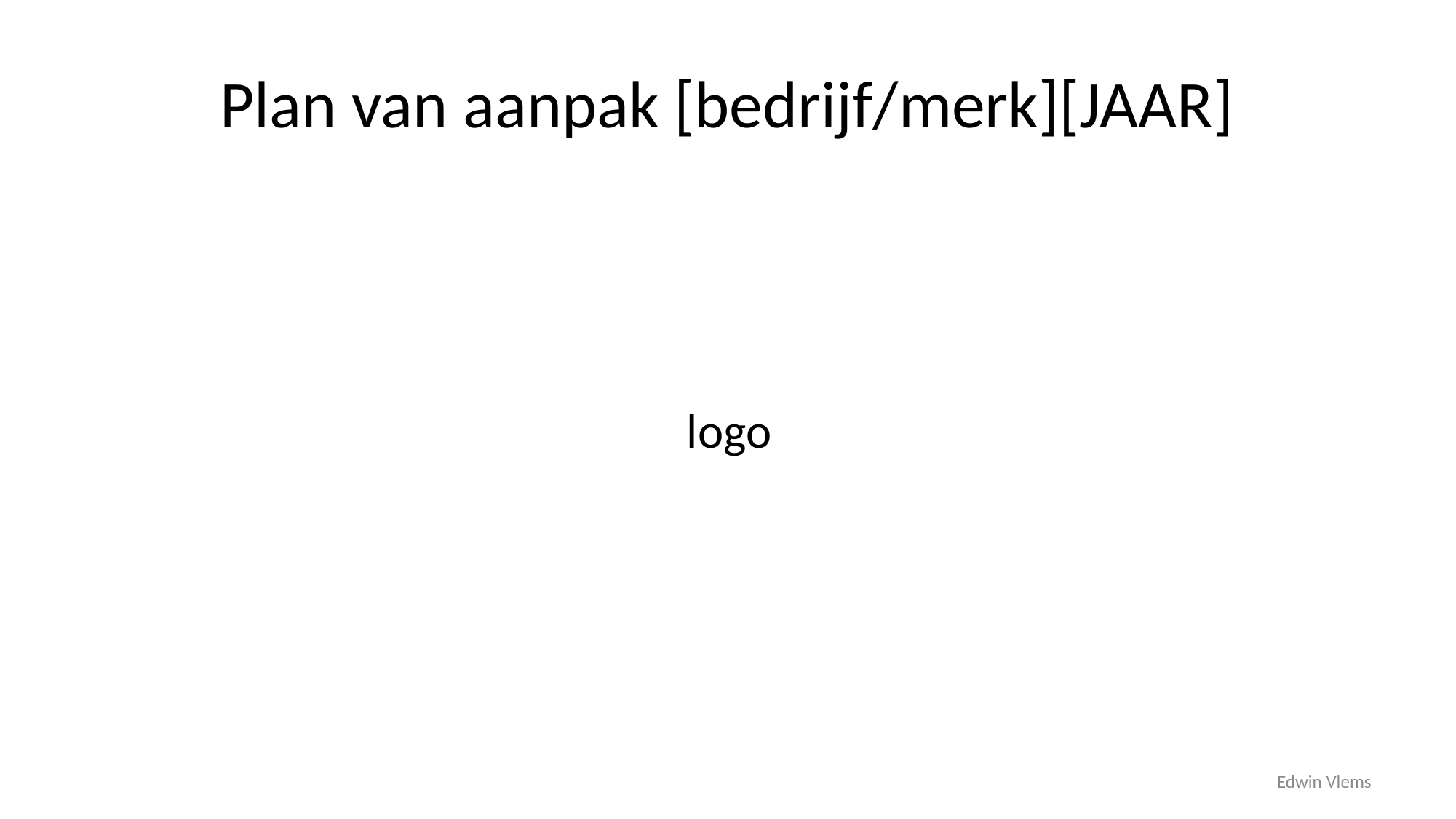

# Plan van aanpak [bedrijf/merk][JAAR]
logo

57